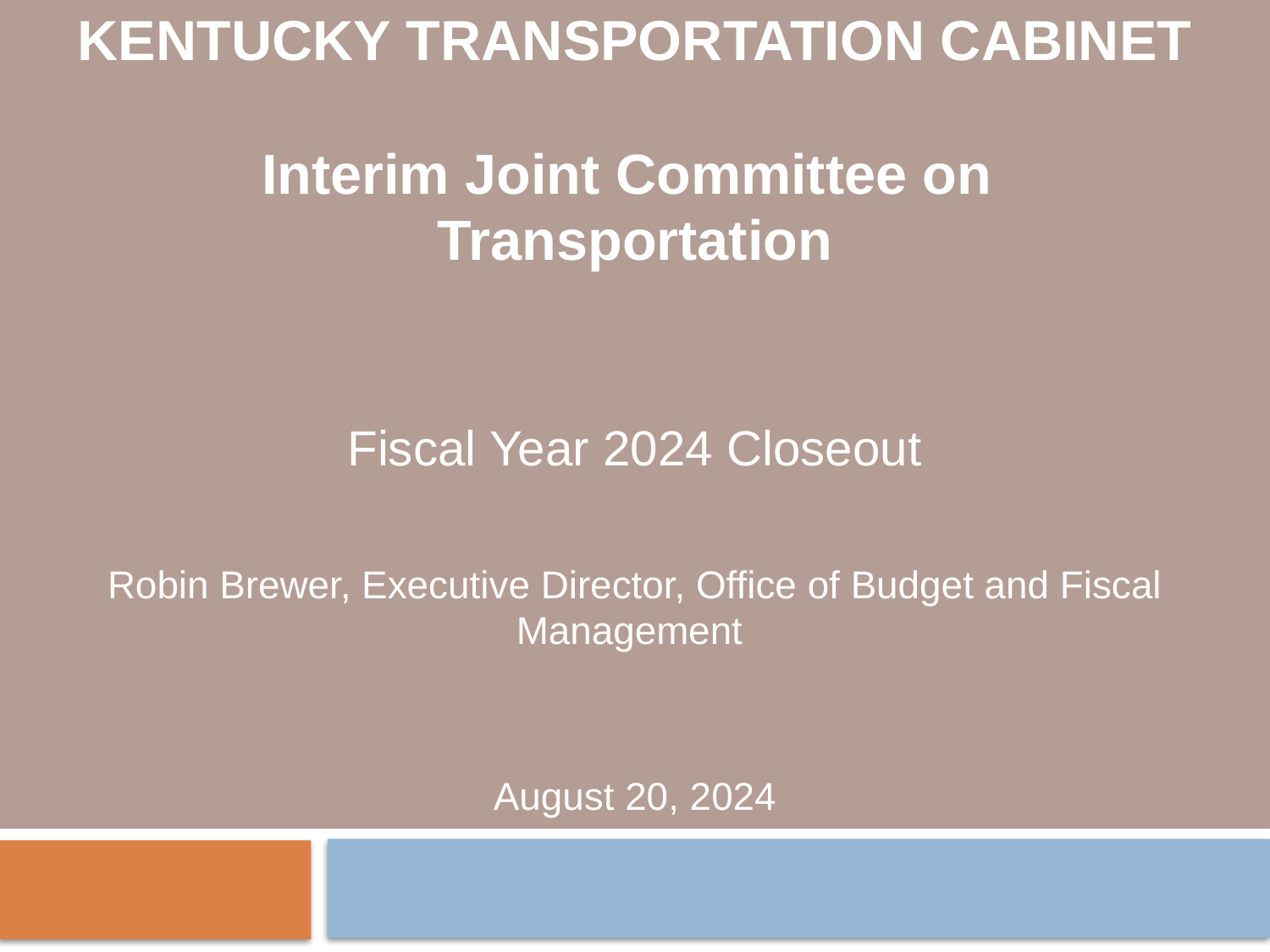

KENTUCKY TRANSPORTATION CABINET

Interim Joint Committee on
Transportation

Fiscal Year 2024 Closeout

Robin Brewer, Executive Director, Office of Budget and Fiscal Management

August 20, 2024